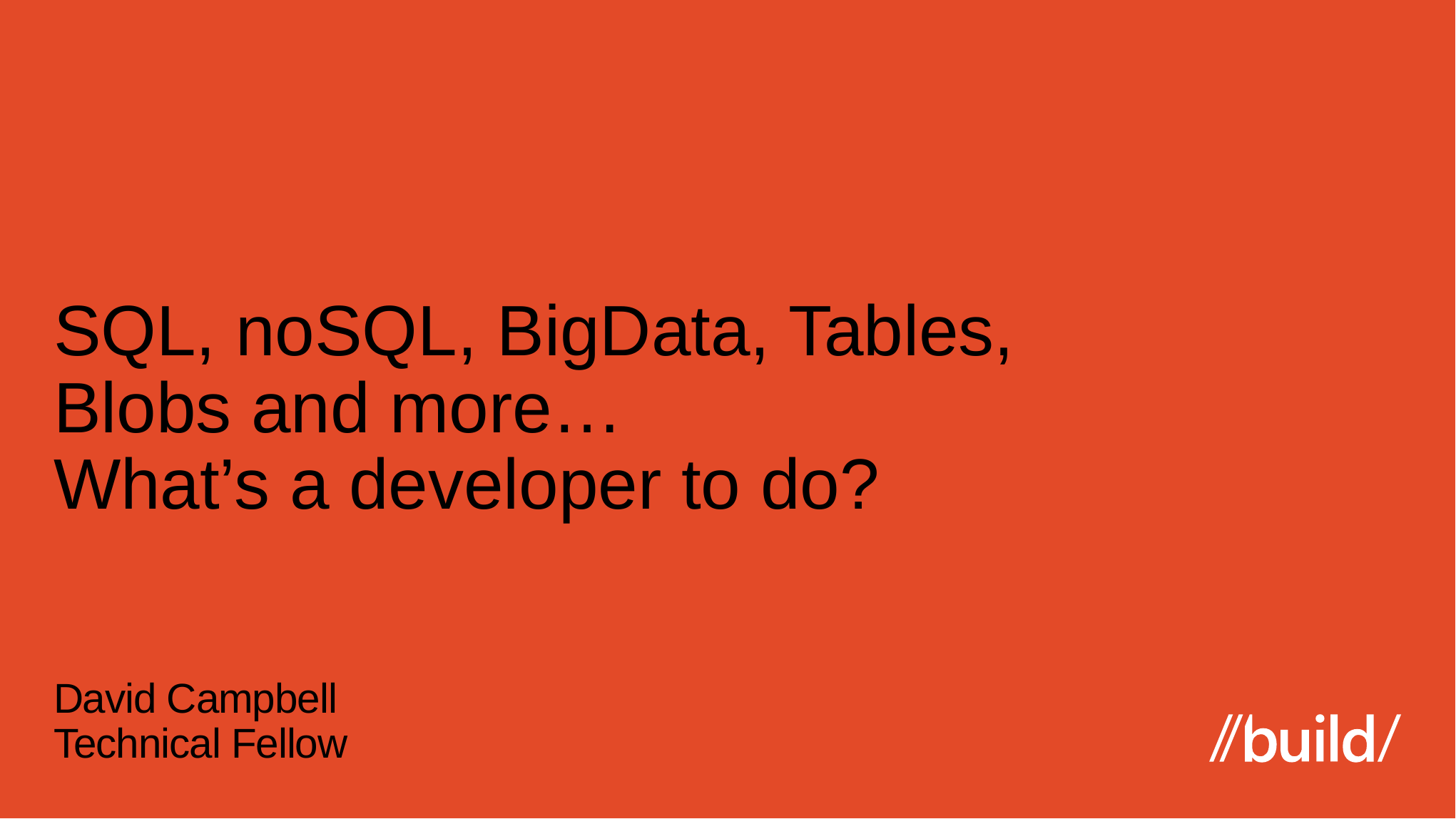

# SQL, noSQL, BigData, Tables, Blobs and more… What’s a developer to do?
David Campbell
Technical Fellow